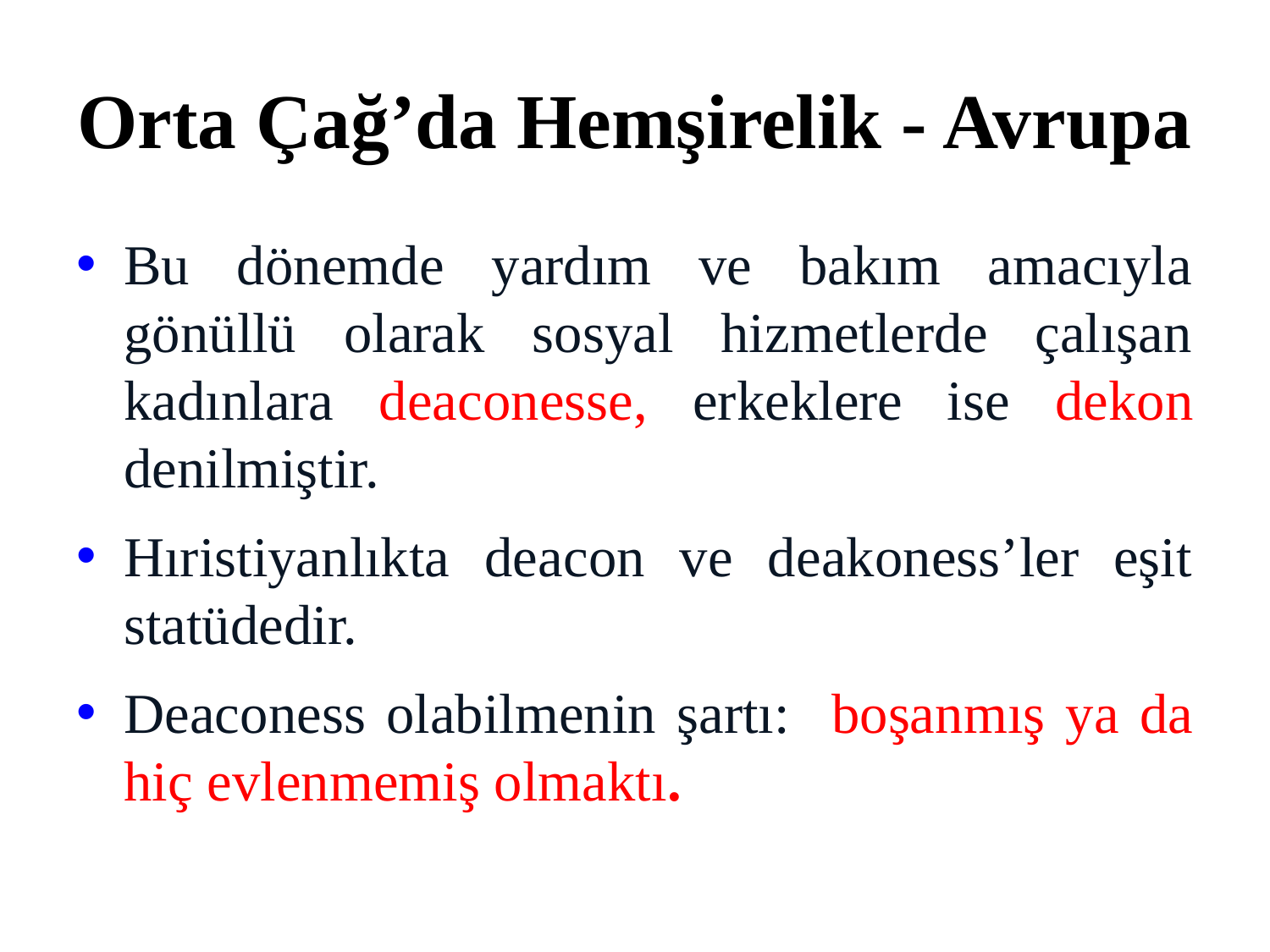

# Orta Çağ’da Hemşirelik - Avrupa
Bu dönemde yardım ve bakım amacıyla gönüllü olarak sosyal hizmetlerde çalışan kadınlara deaconesse, erkeklere ise dekon denilmiştir.
Hıristiyanlıkta deacon ve deakoness’ler eşit statüdedir.
Deaconess olabilmenin şartı:  boşanmış ya da hiç evlenmemiş olmaktı.